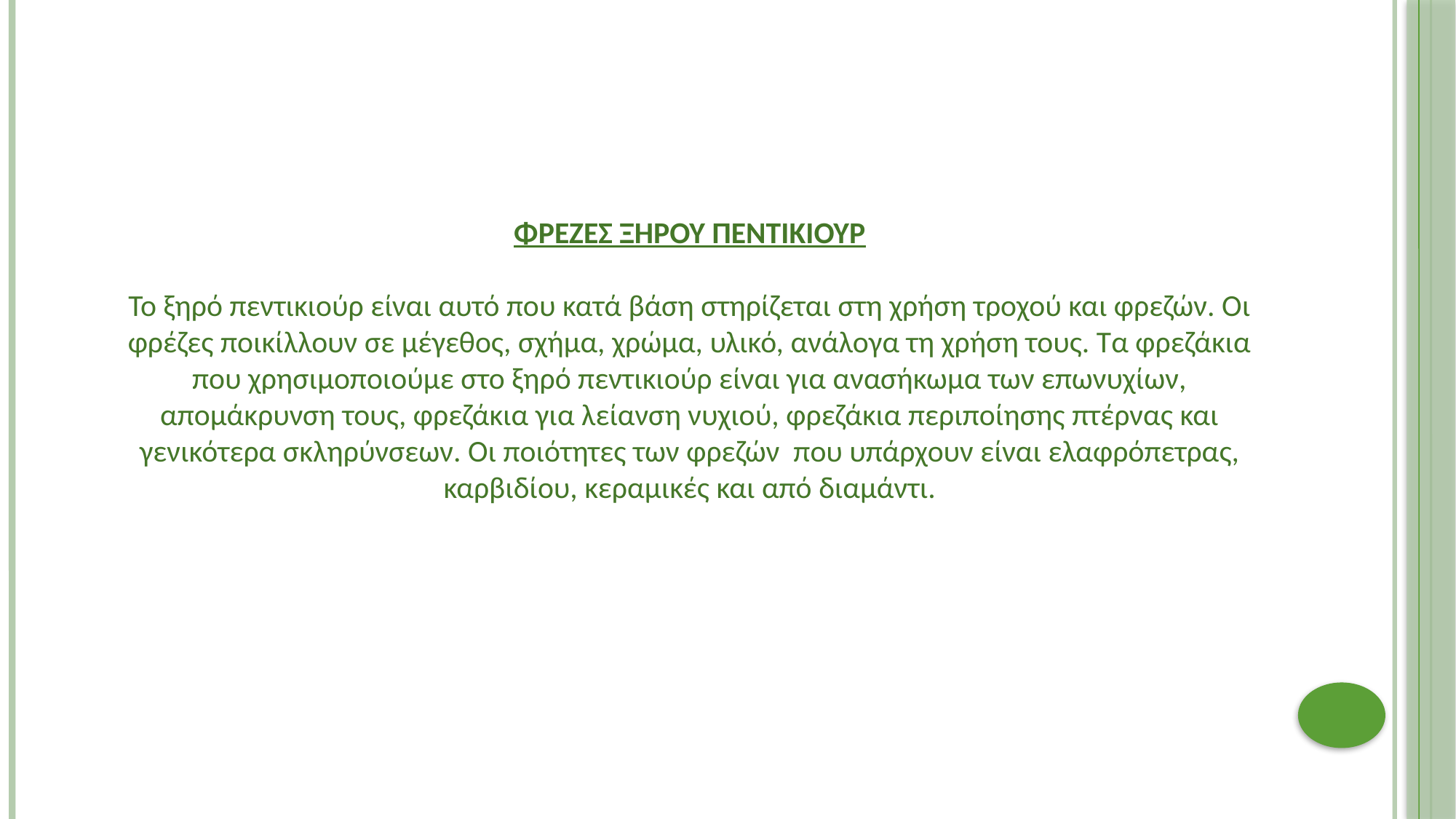

ΦΡΕΖΕΣ ΞΗΡΟΥ ΠΕΝΤΙΚΙΟΥΡ

Το ξηρό πεντικιούρ είναι αυτό που κατά βάση στηρίζεται στη χρήση τροχού και φρεζών. Οι φρέζες ποικίλλουν σε μέγεθος, σχήμα, χρώμα, υλικό, ανάλογα τη χρήση τους. Τα φρεζάκια που χρησιμοποιούμε στο ξηρό πεντικιούρ είναι για ανασήκωμα των επωνυχίων, απομάκρυνση τους, φρεζάκια για λείανση νυχιού, φρεζάκια περιποίησης πτέρνας και γενικότερα σκληρύνσεων. Οι ποιότητες των φρεζών  που υπάρχουν είναι ελαφρόπετρας, καρβιδίου, κεραμικές και από διαμάντι.